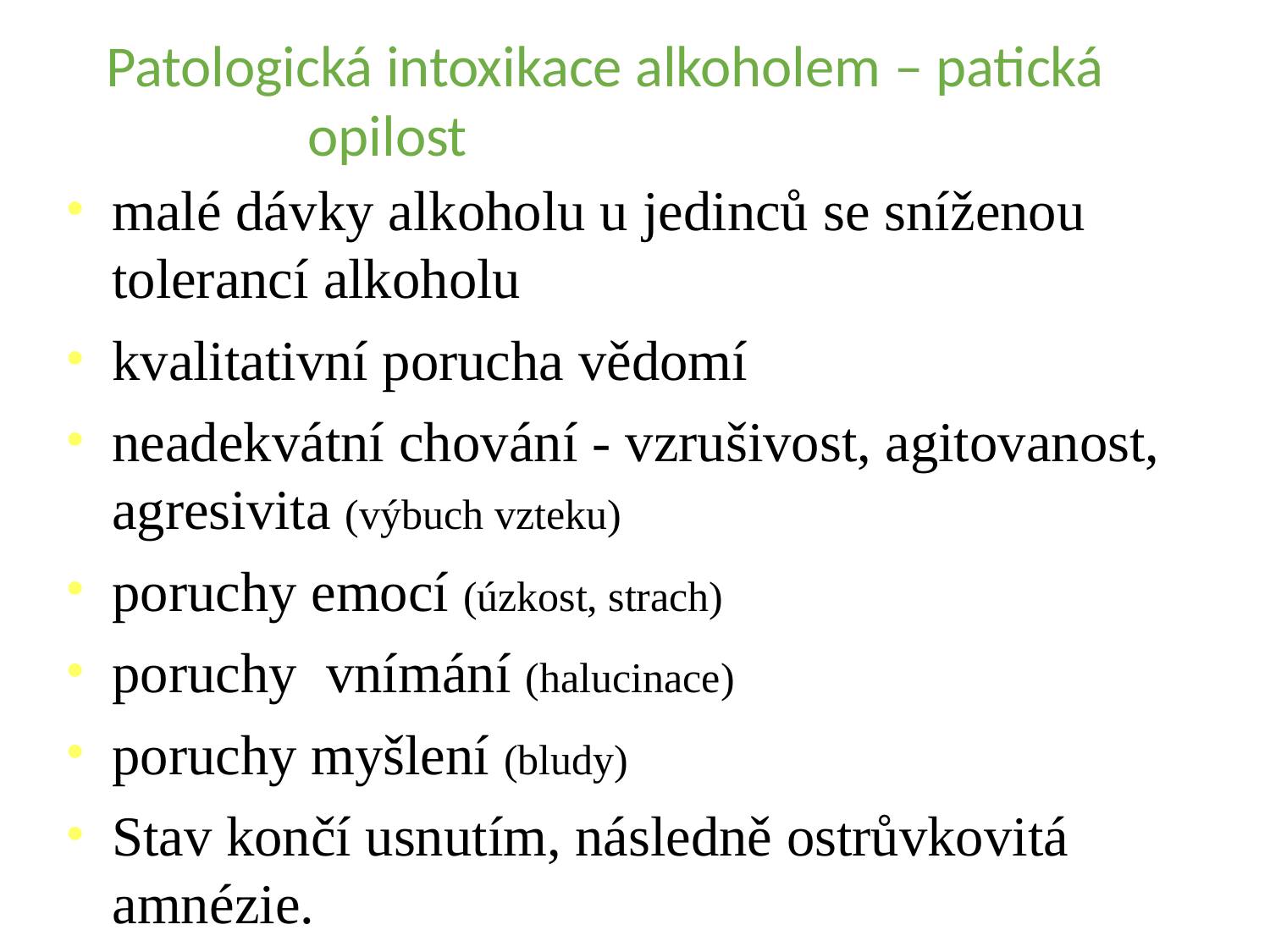

# Patologická intoxikace alkoholem – patická opilost
malé dávky alkoholu u jedinců se sníženou  tolerancí alkoholu
kvalitativní porucha vědomí
neadekvátní chování - vzrušivost, agitovanost, agresivita (výbuch vzteku)
poruchy emocí (úzkost, strach)
poruchy  vnímání (halucinace)
poruchy myšlení (bludy)
Stav končí usnutím, následně ostrůvkovitá  amnézie.